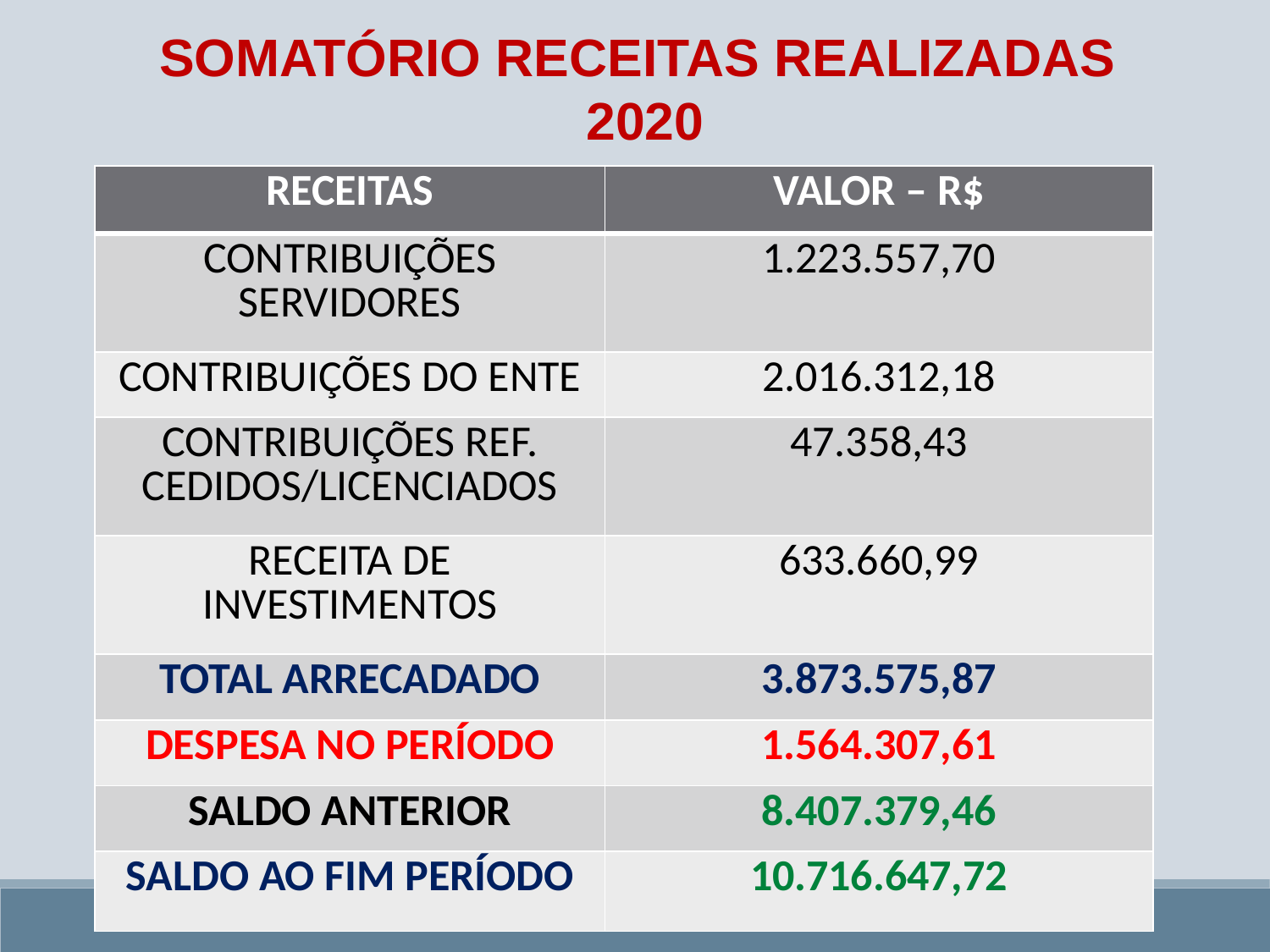

SOMATÓRIO RECEITAS REALIZADAS
2020
| Receitas | Valor – R$ |
| --- | --- |
| Contribuições Servidores | 1.223.557,70 |
| Contribuições do Ente | 2.016.312,18 |
| Contribuições ref. Cedidos/licenciados | 47.358,43 |
| Receita de Investimentos | 633.660,99 |
| TOTAL ARRECADADO | 3.873.575,87 |
| DESPESA NO PERÍODO | 1.564.307,61 |
| SALDO ANTERIOR | 8.407.379,46 |
| SALDO AO FIM PERÍODO | 10.716.647,72 |